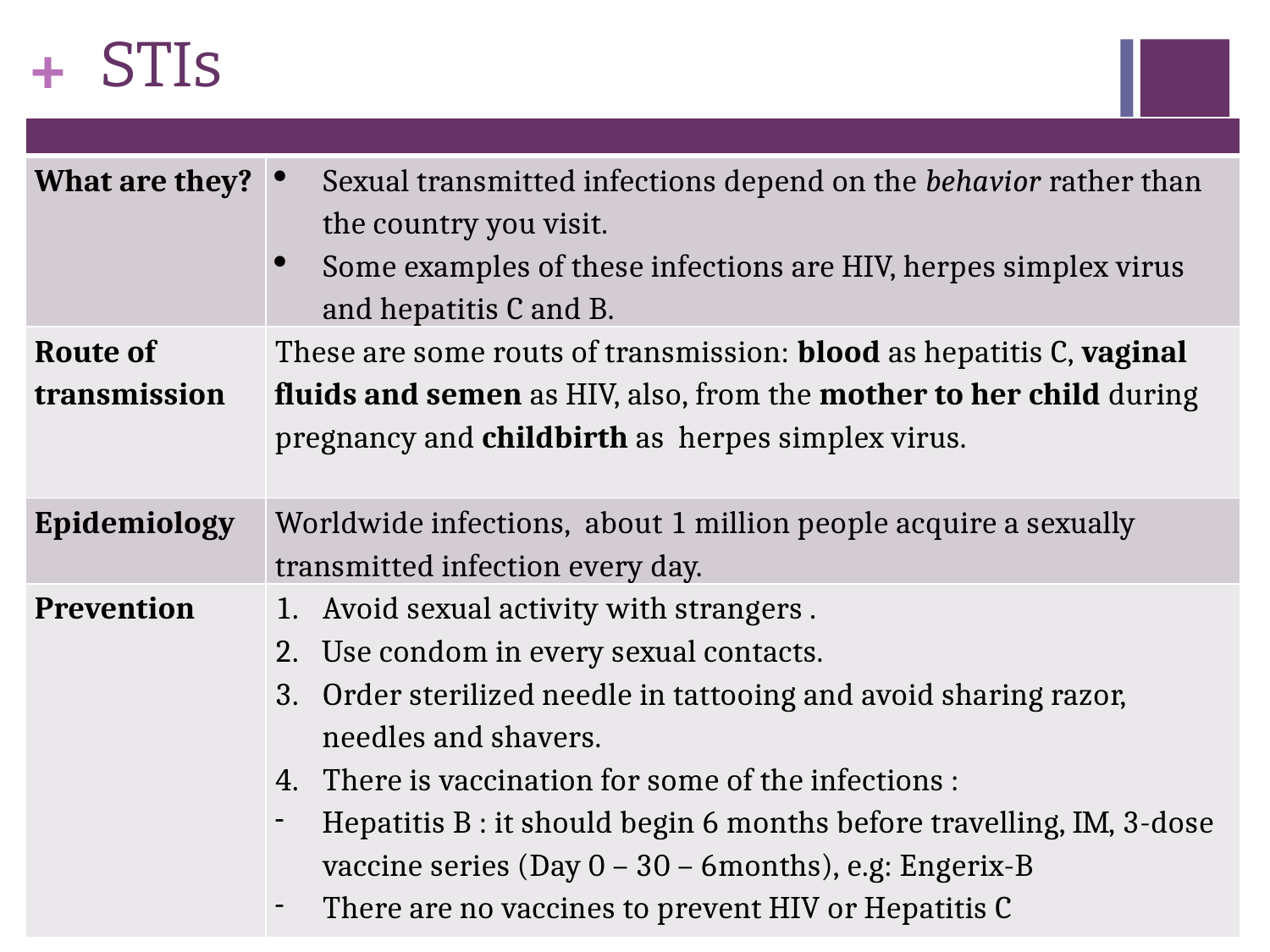

# STIs
|  |  |
| --- | --- |
| What are they? | Sexual transmitted infections depend on the behavior rather than the country you visit. Some examples of these infections are HIV, herpes simplex virus and hepatitis C and B. |
| Route of transmission | These are some routs of transmission: blood as hepatitis C, vaginal fluids and semen as HIV, also, from the mother to her child during pregnancy and childbirth as herpes simplex virus. |
| Epidemiology | Worldwide infections, about 1 million people acquire a sexually transmitted infection every day. |
| Prevention | Avoid sexual activity with strangers . Use condom in every sexual contacts. Order sterilized needle in tattooing and avoid sharing razor, needles and shavers. There is vaccination for some of the infections : Hepatitis B : it should begin 6 months before travelling, IM, 3-dose vaccine series (Day 0 – 30 – 6months), e.g: Engerix-B There are no vaccines to prevent HIV or Hepatitis C |